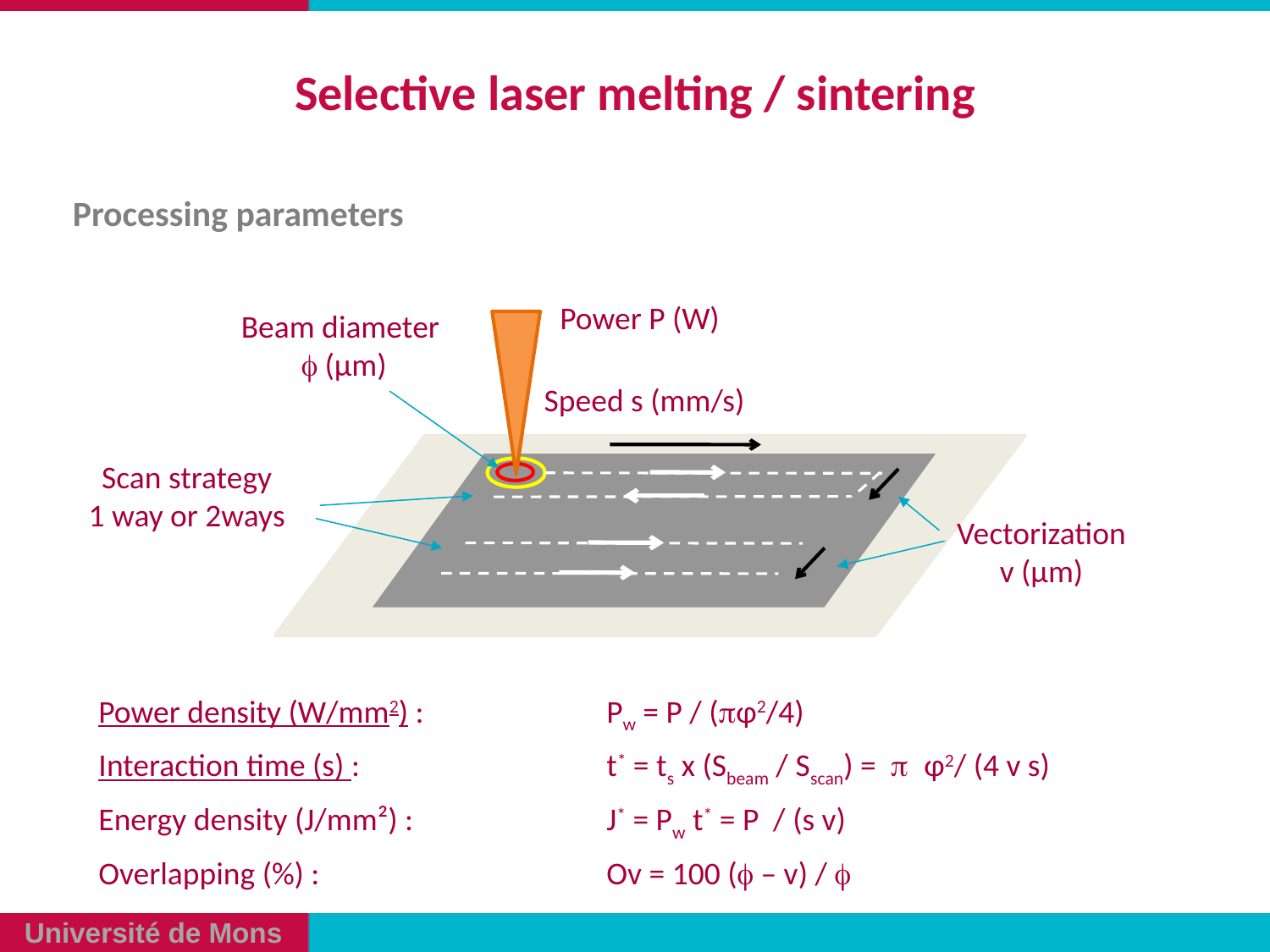

# Selective laser melting / sintering
Processing parameters

Power P (W)

Speed s (mm/s)
Vectorization
v (µm)
Beam diameter
 φ (µm)
Scan strategy
1 way or 2ways
Power density (W/mm2) : 		Pw = P / (πφ2/4)
Interaction time (s) :		t* = ts x (Sbeam / Sscan) =  π φ2/ (4 v s)
Energy density (J/mm²) :		J* = Pw t* = P  / (s v)
Overlapping (%) :			Ov = 100 (φ – v) / φ